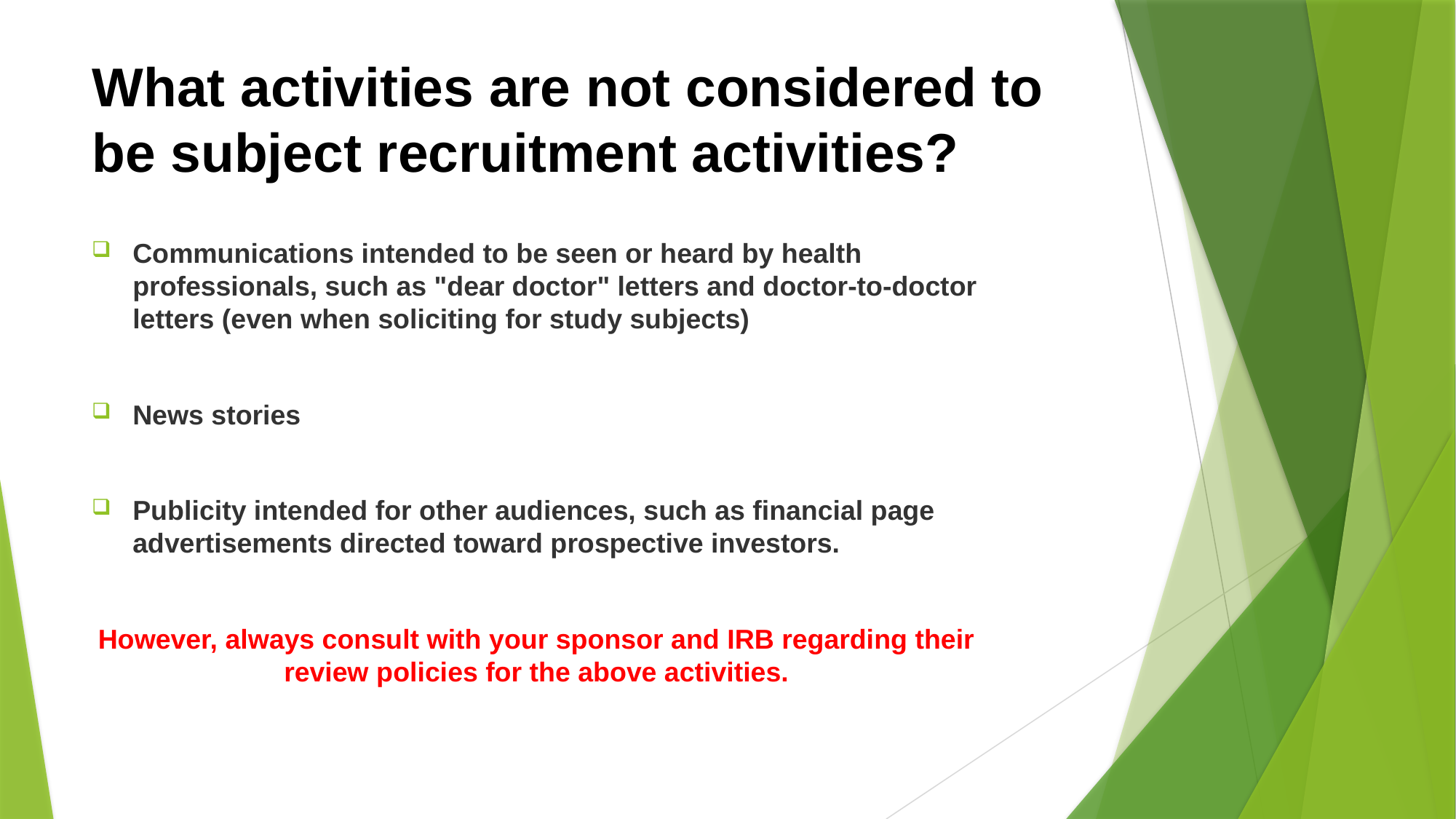

# What activities are not considered to be subject recruitment activities?
Communications intended to be seen or heard by health professionals, such as "dear doctor" letters and doctor-to-doctor letters (even when soliciting for study subjects)

News stories

Publicity intended for other audiences, such as financial page advertisements directed toward prospective investors.

However, always consult with your sponsor and IRB regarding their review policies for the above activities.